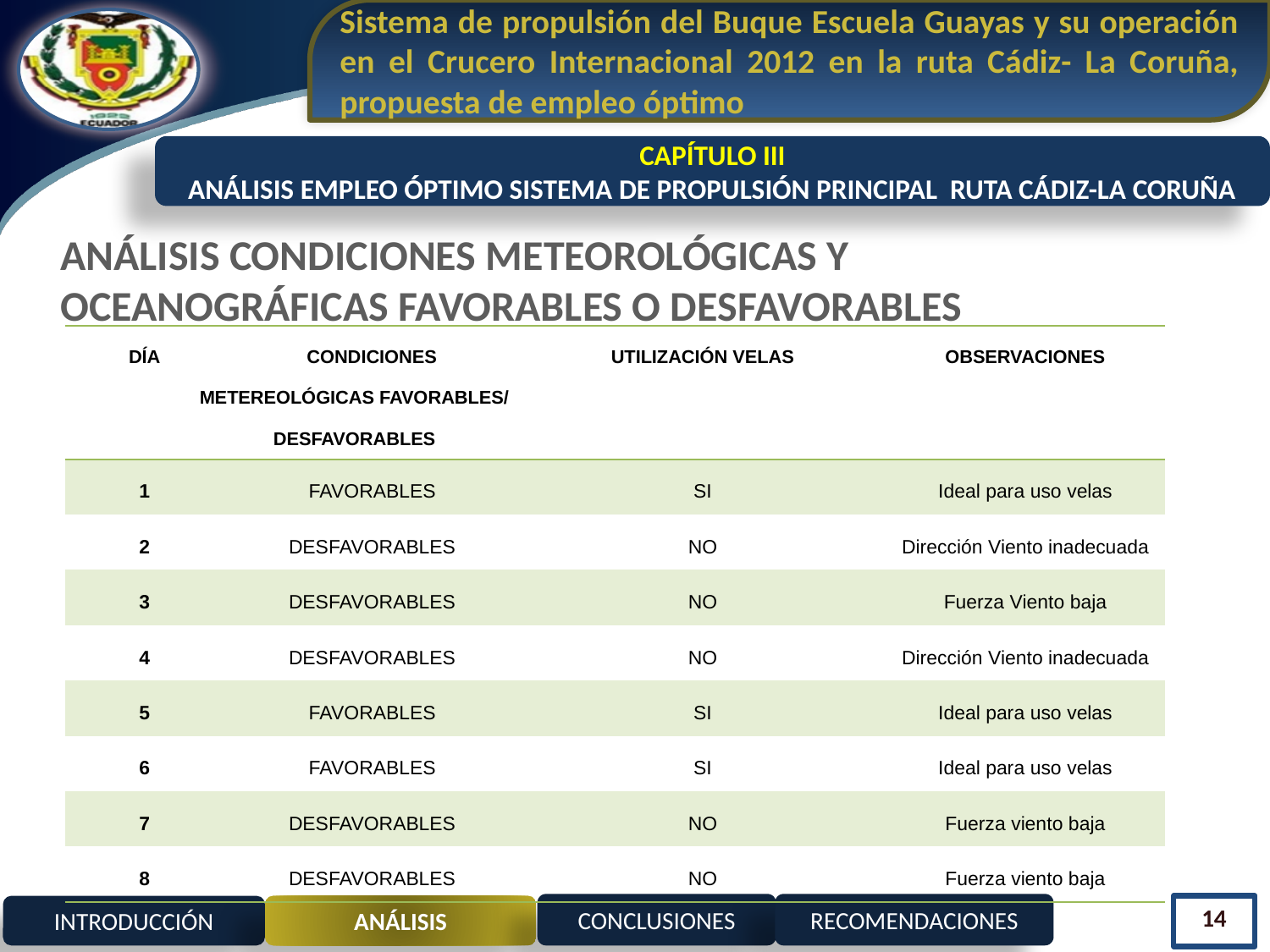

Sistema de propulsión del Buque Escuela Guayas y su operación en el Crucero Internacional 2012 en la ruta Cádiz- La Coruña, propuesta de empleo óptimo

CAPÍTULO III
ANÁLISIS EMPLEO ÓPTIMO SISTEMA DE PROPULSIÓN PRINCIPAL  RUTA CÁDIZ-LA CORUÑA
ANÁLISIS CONDICIONES METEOROLÓGICAS Y OCEANOGRÁFICAS FAVORABLES O DESFAVORABLES
| DÍA | CONDICIONES METEREOLÓGICAS FAVORABLES/ DESFAVORABLES | UTILIZACIÓN VELAS | OBSERVACIONES |
| --- | --- | --- | --- |
| 1 | FAVORABLES | SI | Ideal para uso velas |
| 2 | DESFAVORABLES | NO | Dirección Viento inadecuada |
| 3 | DESFAVORABLES | NO | Fuerza Viento baja |
| 4 | DESFAVORABLES | NO | Dirección Viento inadecuada |
| 5 | FAVORABLES | SI | Ideal para uso velas |
| 6 | FAVORABLES | SI | Ideal para uso velas |
| 7 | DESFAVORABLES | NO | Fuerza viento baja |
| 8 | DESFAVORABLES | NO | Fuerza viento baja |
CONCLUSIONES
RECOMENDACIONES
INTRODUCCIÓN
ANÁLISIS
14